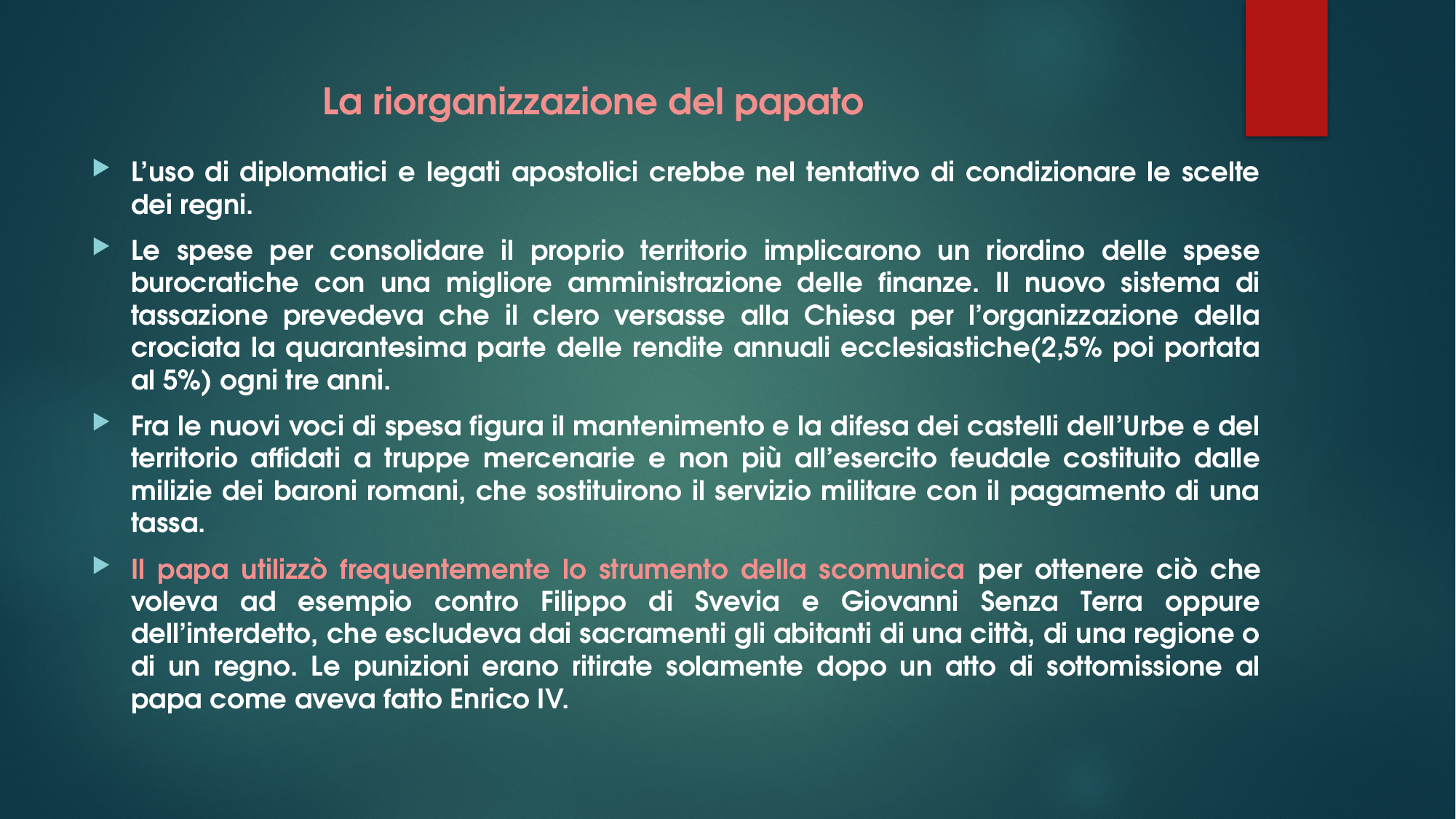

# La riorganizzazione del papato
L’uso di diplomatici e legati apostolici crebbe nel tentativo di condizionare le scelte dei regni.
Le spese per consolidare il proprio territorio implicarono un riordino delle spese burocratiche con una migliore amministrazione delle finanze. Il nuovo sistema di tassazione prevedeva che il clero versasse alla Chiesa per l’organizzazione della crociata la quarantesima parte delle rendite annuali ecclesiastiche(2,5% poi portata al 5%) ogni tre anni.
Fra le nuovi voci di spesa figura il mantenimento e la difesa dei castelli dell’Urbe e del territorio affidati a truppe mercenarie e non più all’esercito feudale costituito dalle milizie dei baroni romani, che sostituirono il servizio militare con il pagamento di una tassa.
Il papa utilizzò frequentemente lo strumento della scomunica per ottenere ciò che voleva ad esempio contro Filippo di Svevia e Giovanni Senza Terra oppure dell’interdetto, che escludeva dai sacramenti gli abitanti di una città, di una regione o di un regno. Le punizioni erano ritirate solamente dopo un atto di sottomissione al papa come aveva fatto Enrico IV.